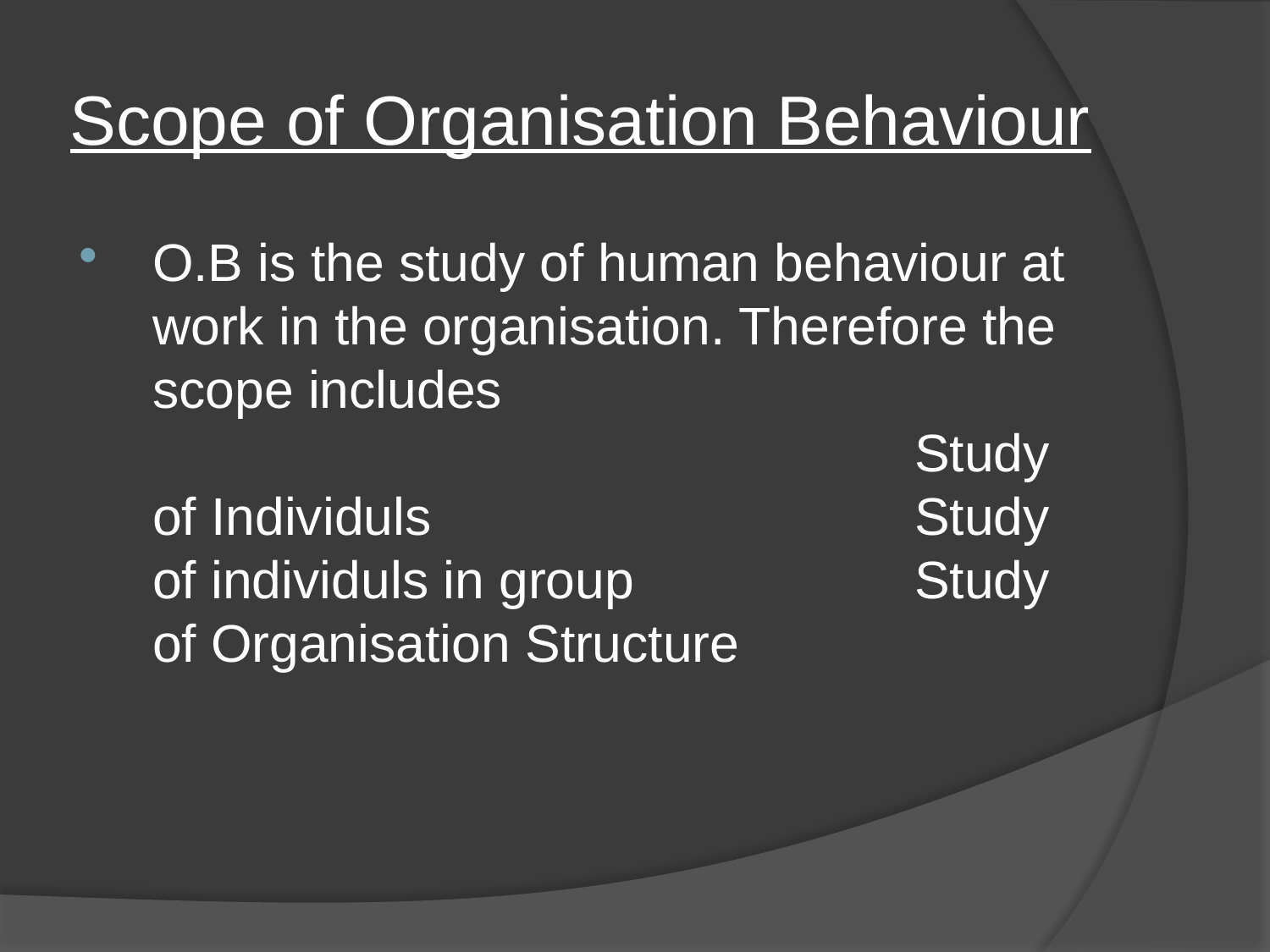

# Scope of Organisation Behaviour
O.B is the study of human behaviour at work in the organisation. Therefore the scope includes									          	Study of Individuls				Study of individuls in group			Study of Organisation Structure